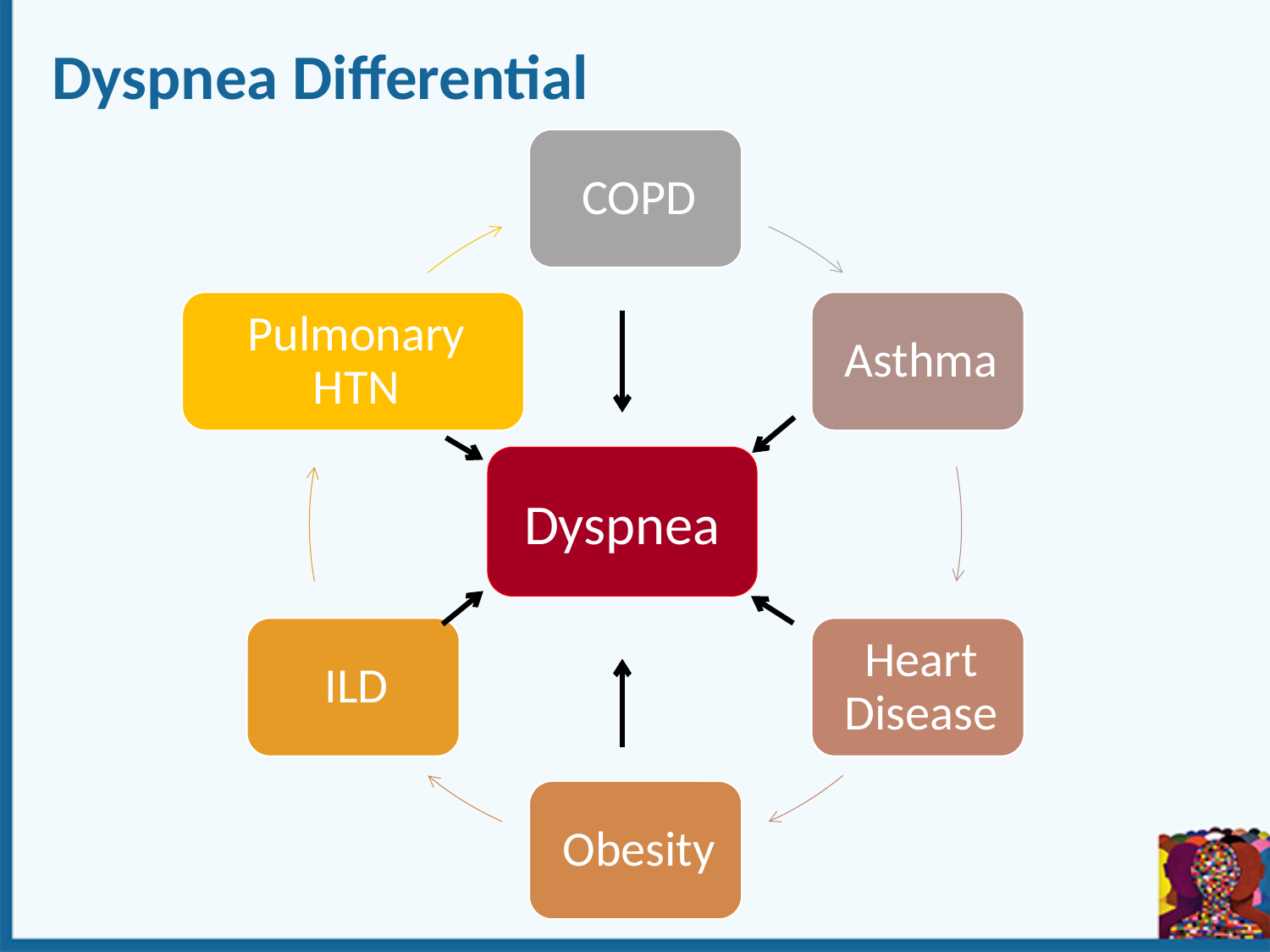

# Dyspnea Differential
COPD
Asthma
Heart Disease
Obesity
ILD
Pulmonary HTN
Dyspnea